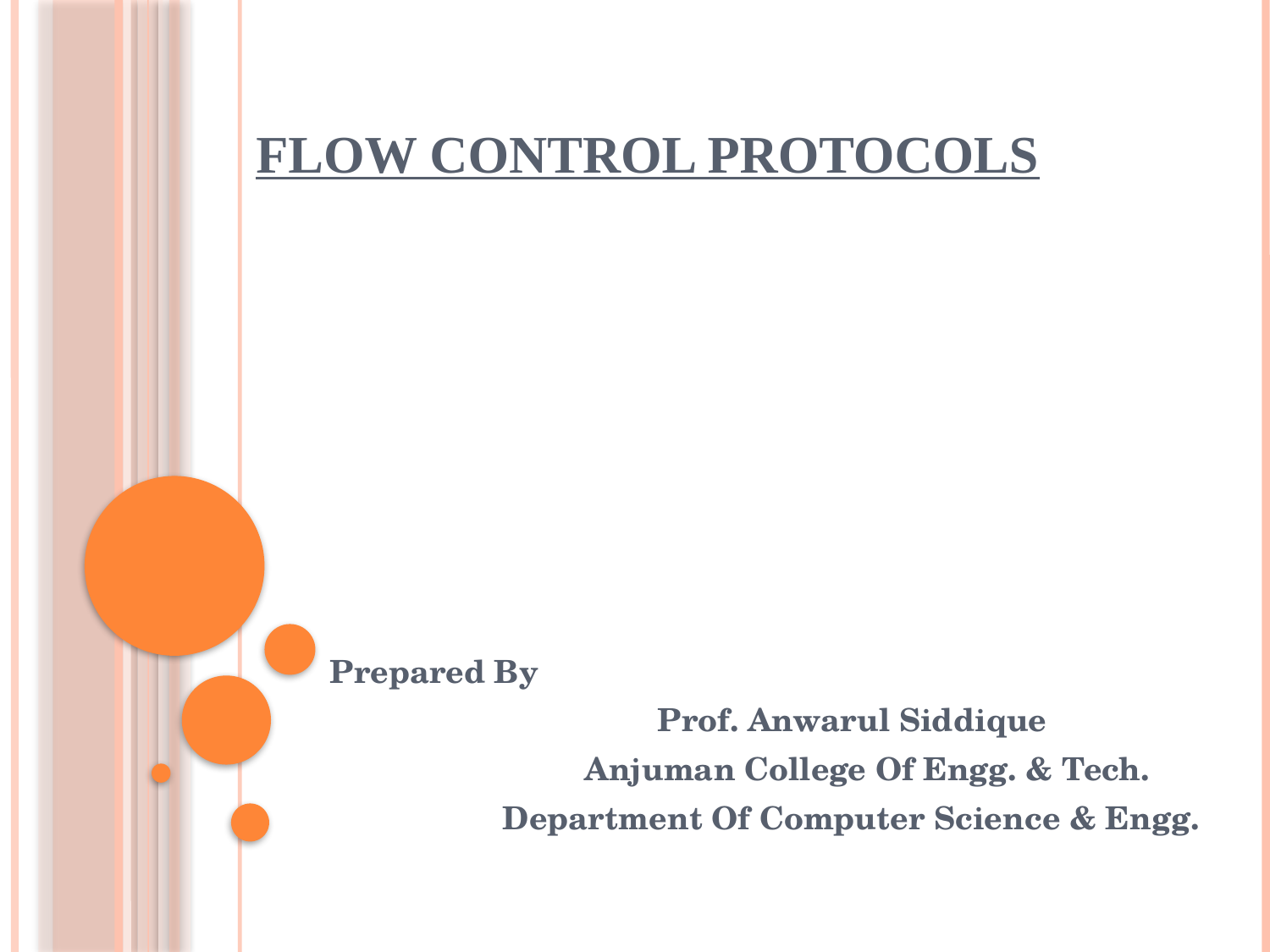

# Flow Control Protocols
Prepared By
                                    Prof. Anwarul Siddique
                            Anjuman College Of Engg. & Tech.
                   Department Of Computer Science & Engg.